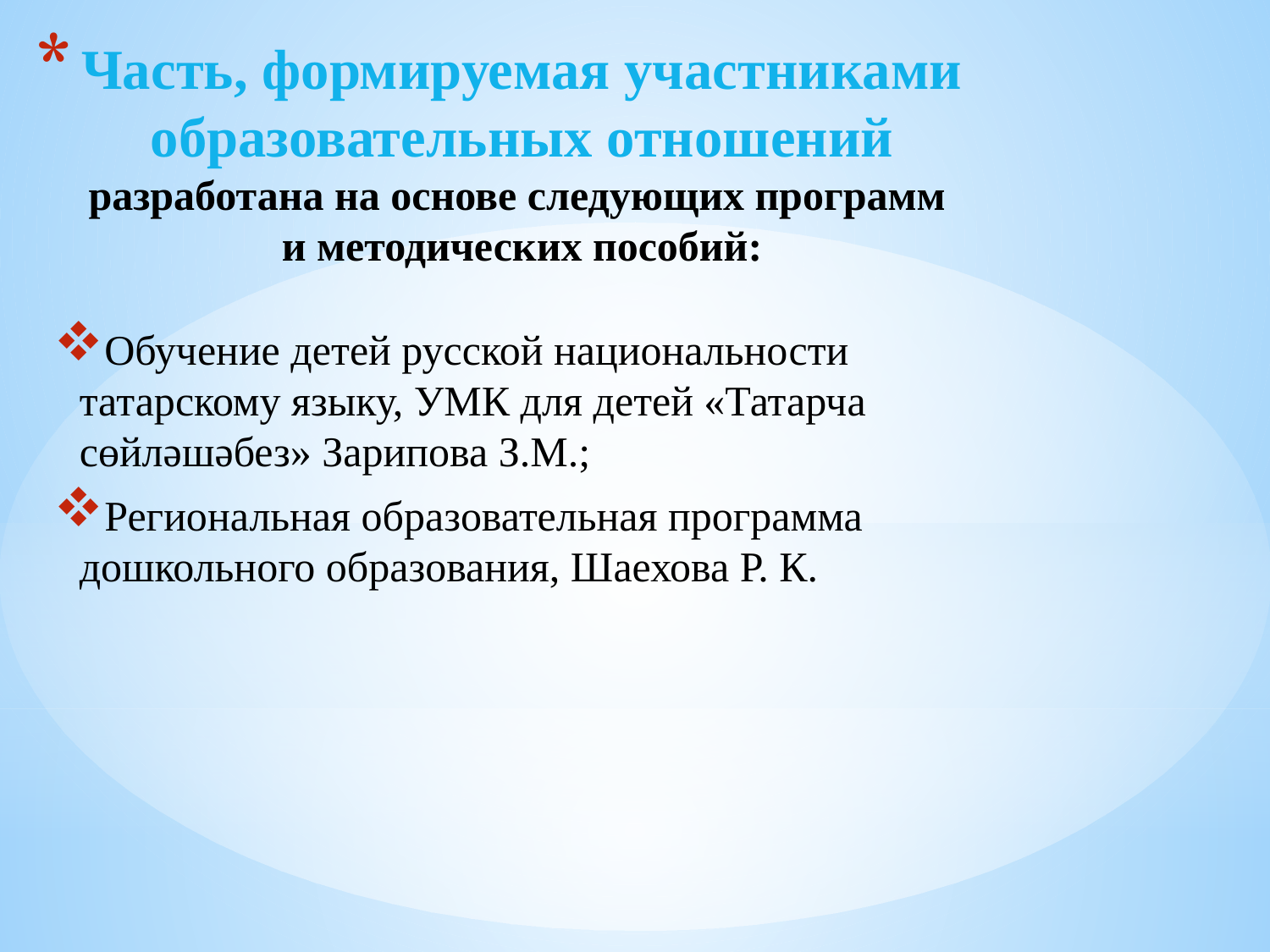

# Часть, формируемая участниками образовательных отношений разработана на основе следующих программ и методических пособий:
Обучение детей русской национальности татарскому языку, УМК для детей «Татарча сөйләшәбез» Зарипова З.М.;
Региональная образовательная программа дошкольного образования, Шаехова Р. К.